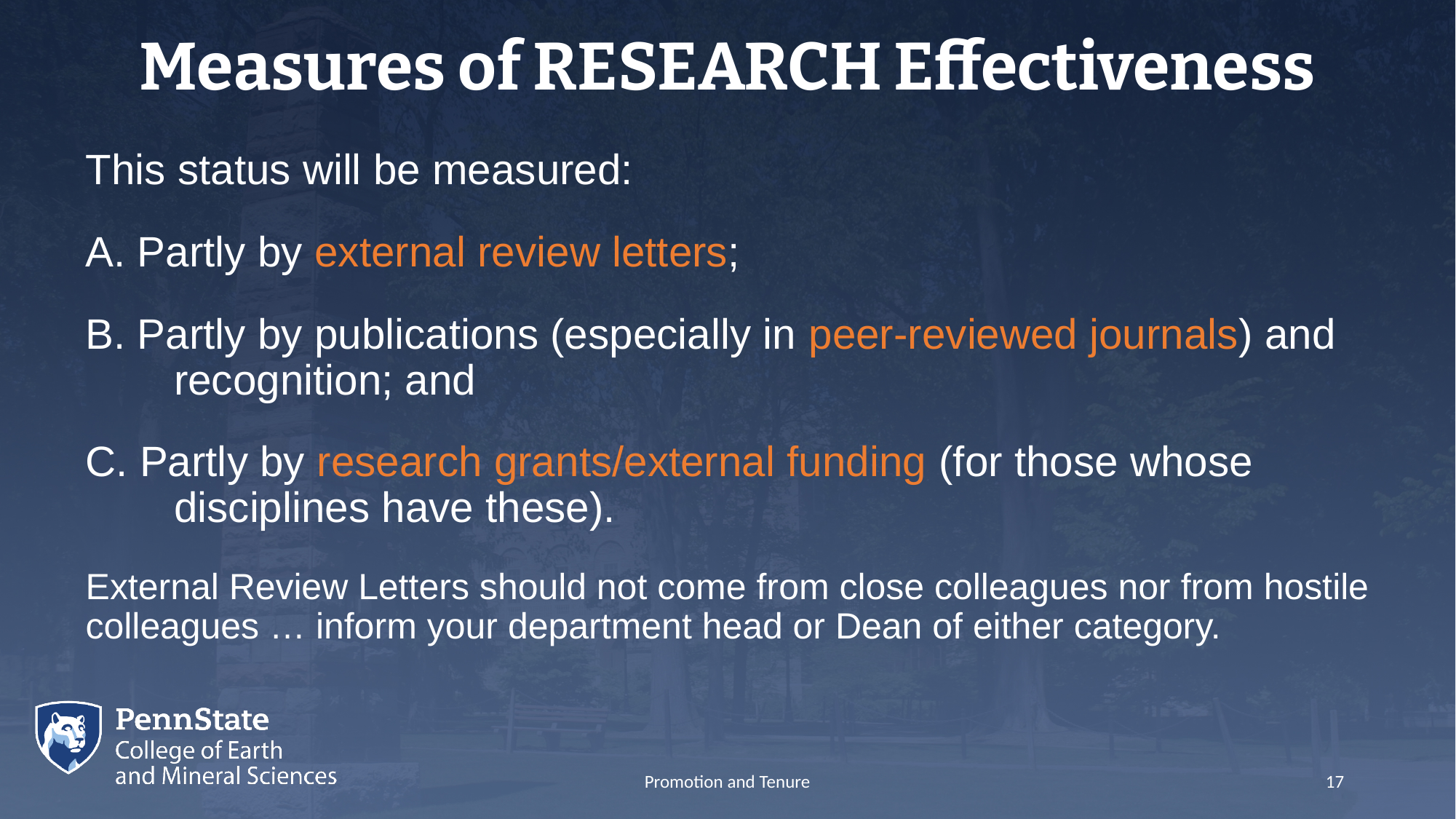

# Measures of RESEARCH Effectiveness
This status will be measured:
A. Partly by external review letters;
B. Partly by publications (especially in peer-reviewed journals) and recognition; and
C. Partly by research grants/external funding (for those whose disciplines have these).
External Review Letters should not come from close colleagues nor from hostile colleagues … inform your department head or Dean of either category.
Promotion and Tenure
17